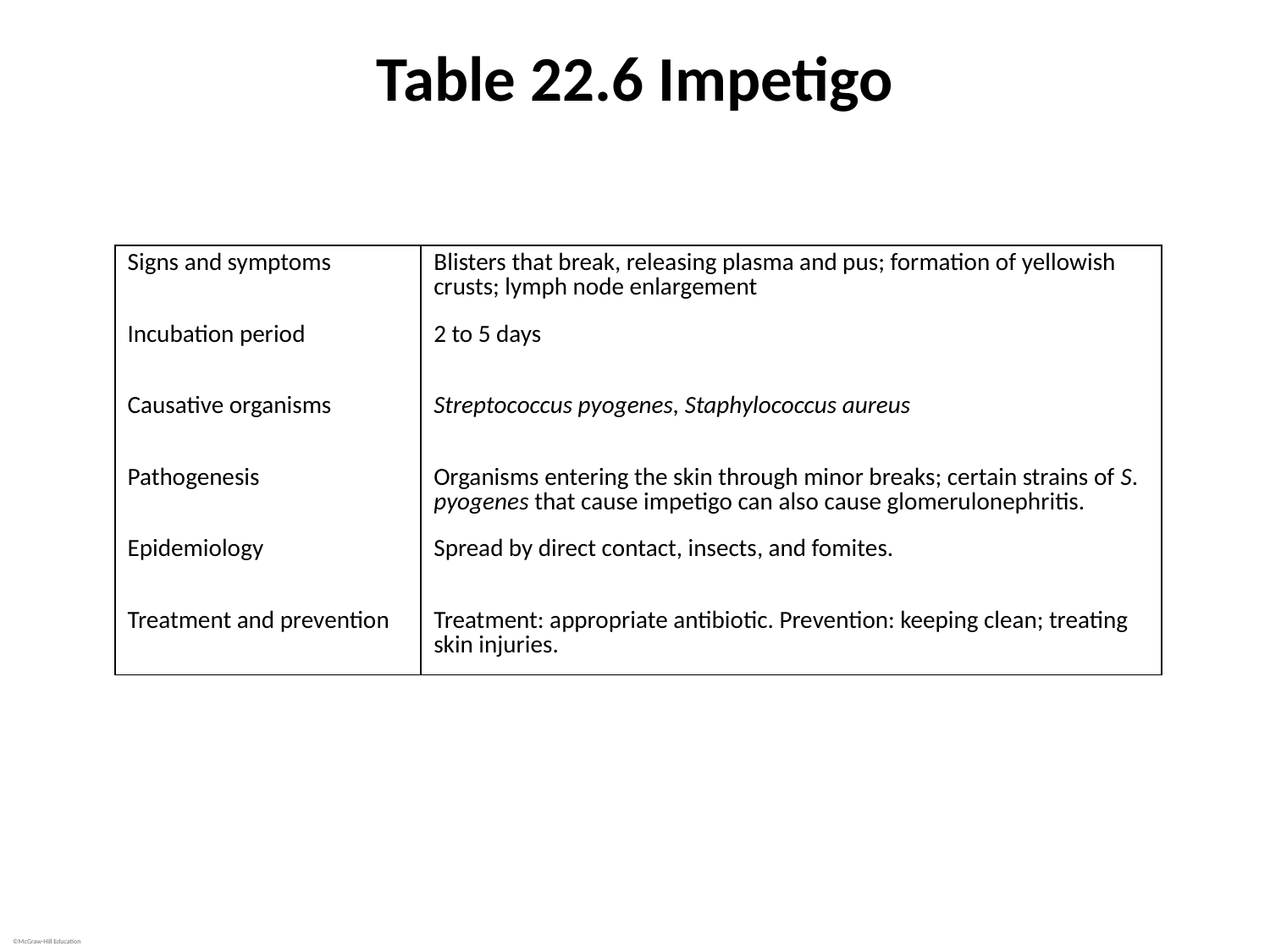

# Table 22.6 Impetigo
| Signs and symptoms | Blisters that break, releasing plasma and pus; formation of yellowish crusts; lymph node enlargement |
| --- | --- |
| Incubation period | 2 to 5 days |
| Causative organisms | Streptococcus pyogenes, Staphylococcus aureus |
| Pathogenesis | Organisms entering the skin through minor breaks; certain strains of S. pyogenes that cause impetigo can also cause glomerulonephritis. |
| Epidemiology | Spread by direct contact, insects, and fomites. |
| Treatment and prevention | Treatment: appropriate antibiotic. Prevention: keeping clean; treating skin injuries. |